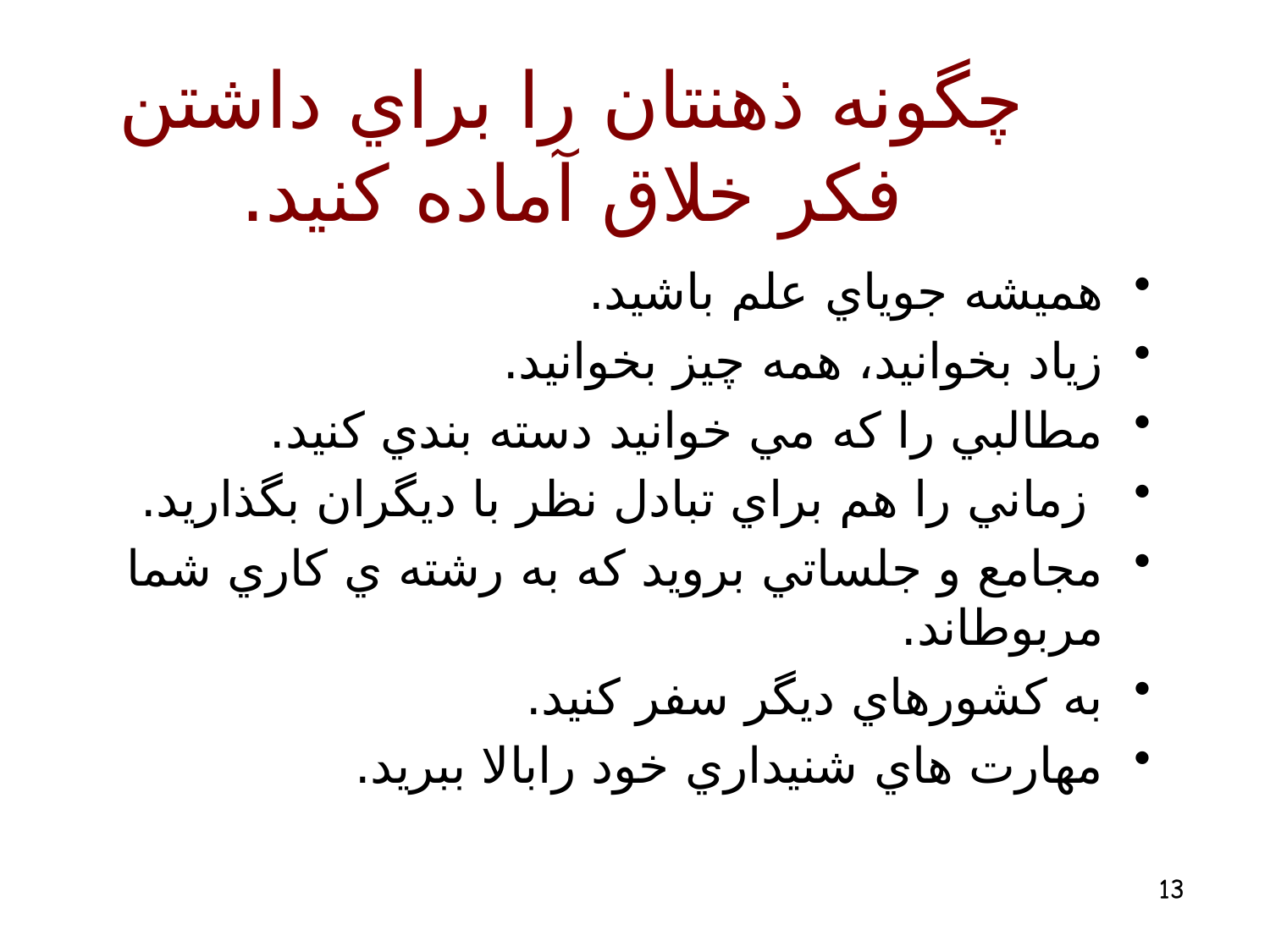

# چگونه ذهنتان را براي داشتن فكر خلاق آماده كنيد.
هميشه جوياي علم باشيد.
زياد بخوانيد، همه چيز بخوانيد.
مطالبي را كه مي خوانيد دسته بندي كنيد.
 زماني را هم براي تبادل نظر با ديگران بگذاريد.
مجامع و جلساتي برويد كه به رشته ي كاري شما مربوطاند.
به كشورهاي ديگر سفر كنيد.
مهارت هاي شنيداري خود رابالا ببريد.

13